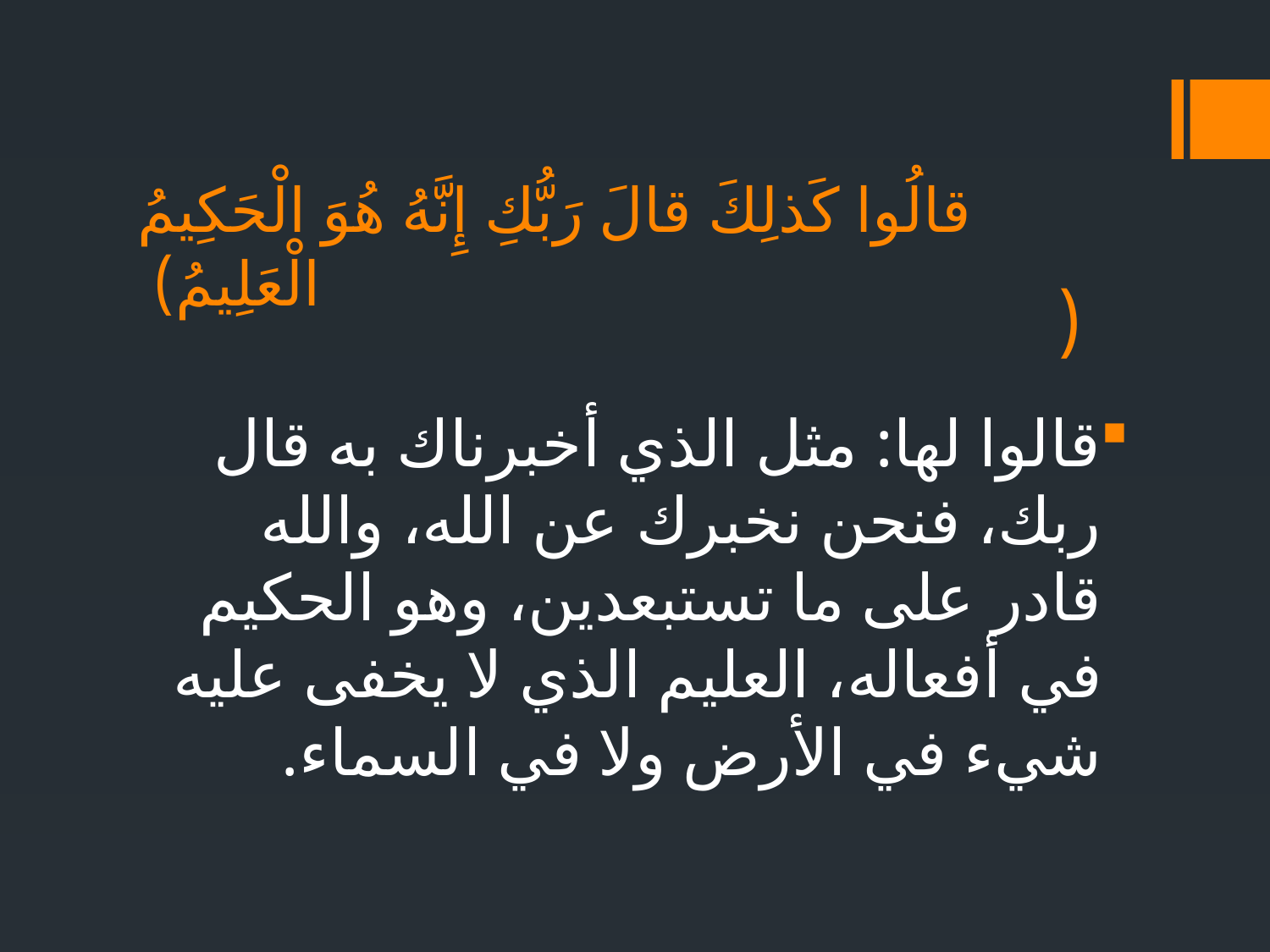

# قالُوا كَذلِكَ قالَ رَبُّكِ إِنَّهُ هُوَ الْحَكِيمُ الْعَلِيمُ)
(
قالوا لها: مثل الذي أخبرناك به قال ربك، فنحن نخبرك عن الله، والله قادر على ما تستبعدين، وهو الحكيم في أفعاله، العليم الذي لا يخفى عليه شيء في الأرض ولا في السماء.